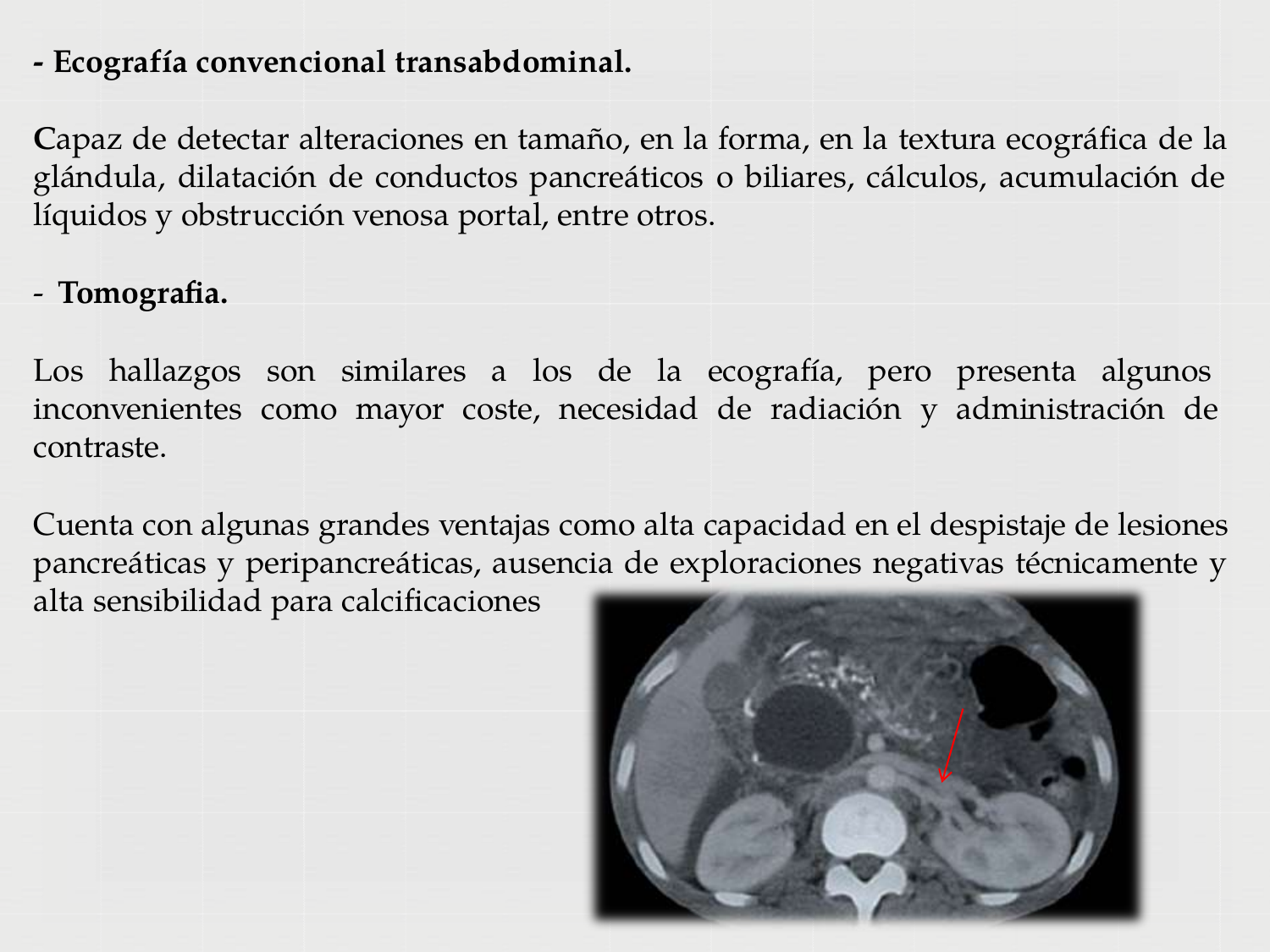

- Ecografía convencional transabdominal.

Capaz de detectar alteraciones en tamaño, en la forma, en la textura ecográfica de la  glándula, dilatación de conductos pancreáticos o biliares, cálculos, acumulación de  líquidos y obstrucción venosa portal, entre otros.

- Tomografia.

Los hallazgos son similares a los de la ecografía, pero presenta algunos  inconvenientes como mayor coste, necesidad de radiación y administración de  contraste.

Cuenta con algunas grandes ventajas como alta capacidad en el despistaje de lesiones  pancreáticas y peripancreáticas, ausencia de exploraciones negativas técnicamente y  alta sensibilidad para calcificaciones